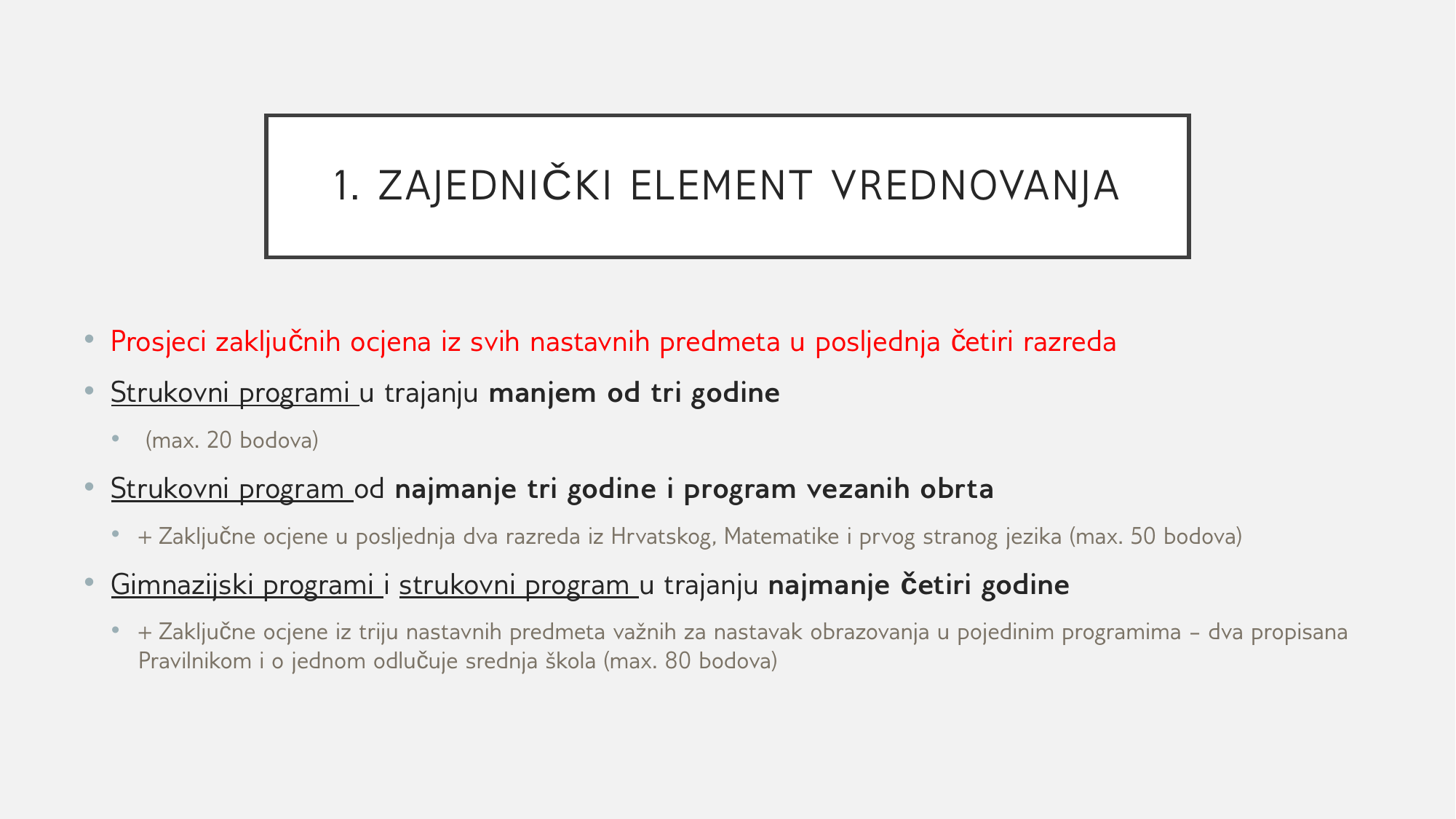

# 1. ZAJEDNIČKI ELEMENT VREDNOVANJA
Prosjeci zaključnih ocjena iz svih nastavnih predmeta u posljednja četiri razreda
Strukovni programi u trajanju manjem od tri godine
 (max. 20 bodova)
Strukovni program od najmanje tri godine i program vezanih obrta
+ Zaključne ocjene u posljednja dva razreda iz Hrvatskog, Matematike i prvog stranog jezika (max. 50 bodova)
Gimnazijski programi i strukovni program u trajanju najmanje četiri godine
+ Zaključne ocjene iz triju nastavnih predmeta važnih za nastavak obrazovanja u pojedinim programima – dva propisana Pravilnikom i o jednom odlučuje srednja škola (max. 80 bodova)